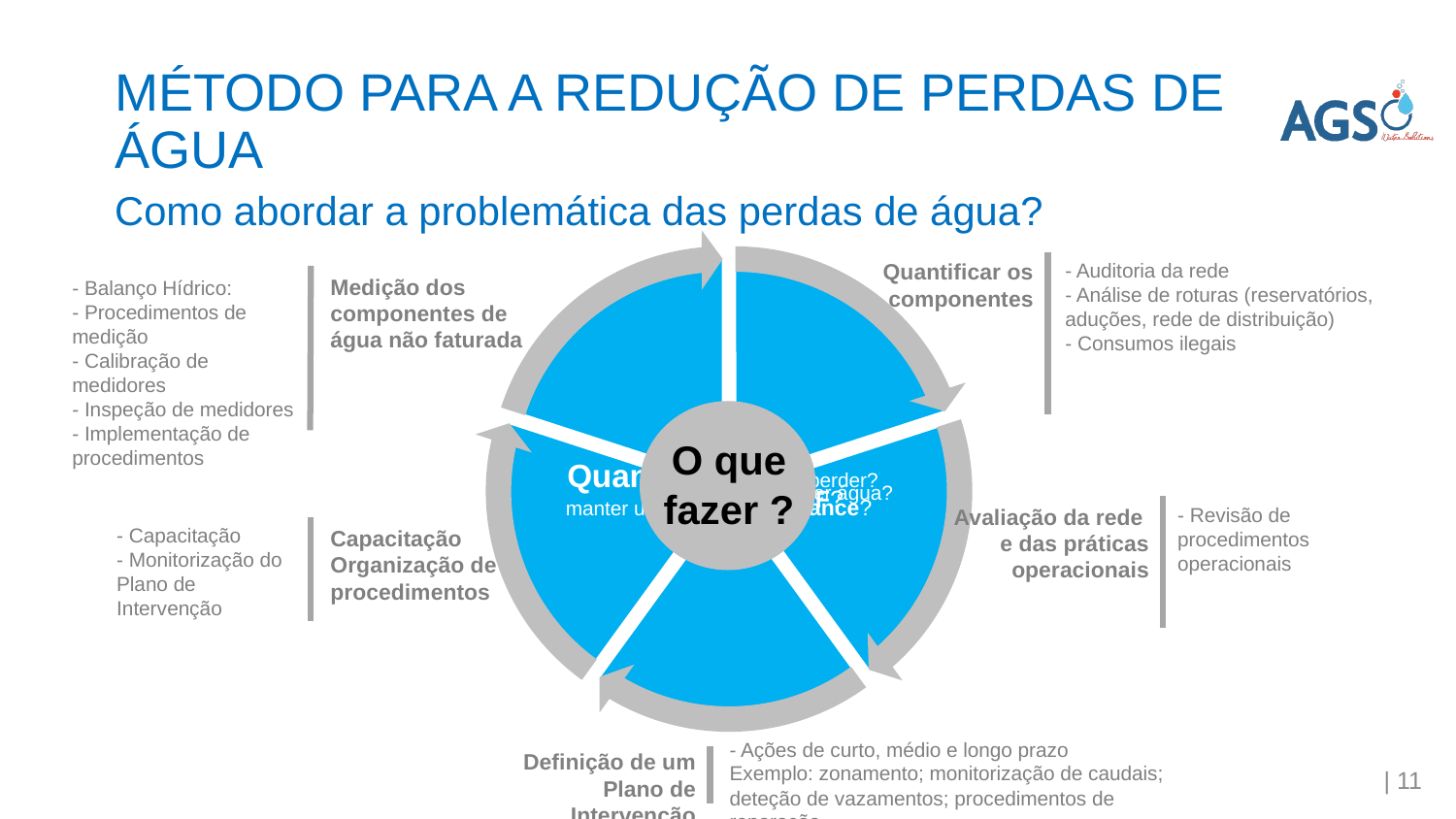

# MÉTODO PARA A REDUÇÃO DE PERDAS DE ÁGUA
Como abordar a problemática das perdas de água?
Onde é que estou a perder água?
   Porquê estou a perder água?
Como reduzir a ANF?
Como
manter uma boa performance?
Quanta água estou a perder?
Quantificar os componentes
- Auditoria da rede
- Análise de roturas (reservatórios,
aduções, rede de distribuição)
- Consumos ilegais
Medição dos componentes de água não faturada
- Balanço Hídrico:
- Procedimentos de medição
- Calibração de medidores
- Inspeção de medidores
- Implementação de procedimentos

?

O que fazer ?
Avaliação da rede
e das práticas operacionais
- Revisão de procedimentos operacionais
- Capacitação
- Monitorização do Plano de Intervenção
Capacitação
Organização de procedimentos
- Ações de curto, médio e longo prazo
Exemplo: zonamento; monitorização de caudais; deteção de vazamentos; procedimentos de reparação
Definição de um Plano de Intervenção